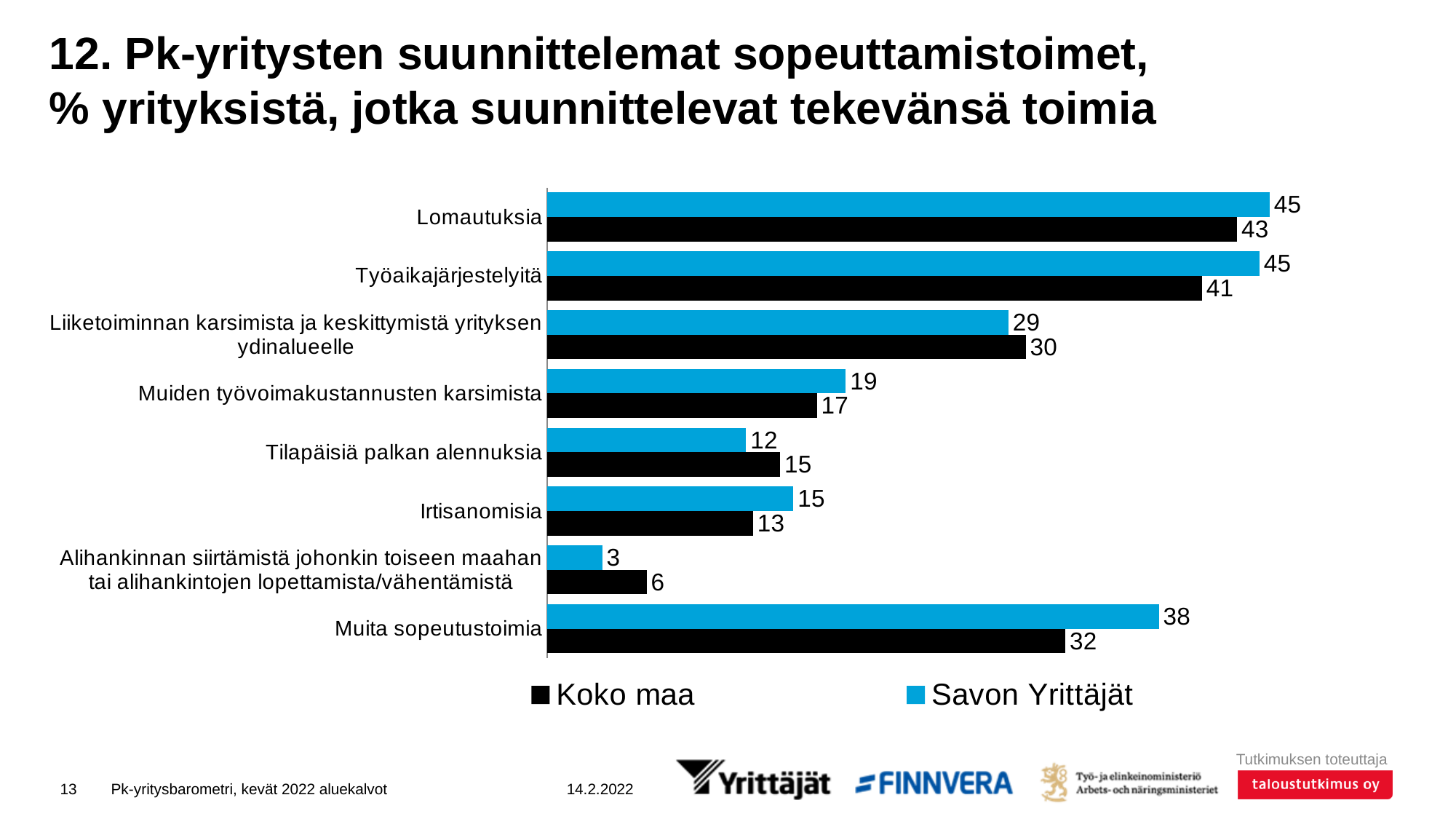

# 12. Pk-yritysten suunnittelemat sopeuttamistoimet, % yrityksistä, jotka suunnittelevat tekevänsä toimia

### Chart

| Category | Savon Yrittäjät | Koko maa |
|---|---|---|
| Lomautuksia | 45.16722 | 43.13259 |
| Työaikajärjestelyitä | 44.53757 | 40.9434 |
| Liiketoiminnan karsimista ja keskittymistä yrityksen ydinalueelle | 28.83829 | 29.92504 |
| Muiden työvoimakustannusten karsimista | 18.67049 | 16.85722 |
| Tilapäisiä palkan alennuksia | 12.44219 | 14.56263 |
| Irtisanomisia | 15.3953 | 12.87338 |
| Alihankinnan siirtämistä johonkin toiseen maahan tai alihankintojen lopettamista/vähentämistä | 3.43585 | 6.2172 |
| Muita sopeutustoimia | 38.24555 | 32.40594 |
13
Pk-yritysbarometri, kevät 2022 aluekalvot
14.2.2022